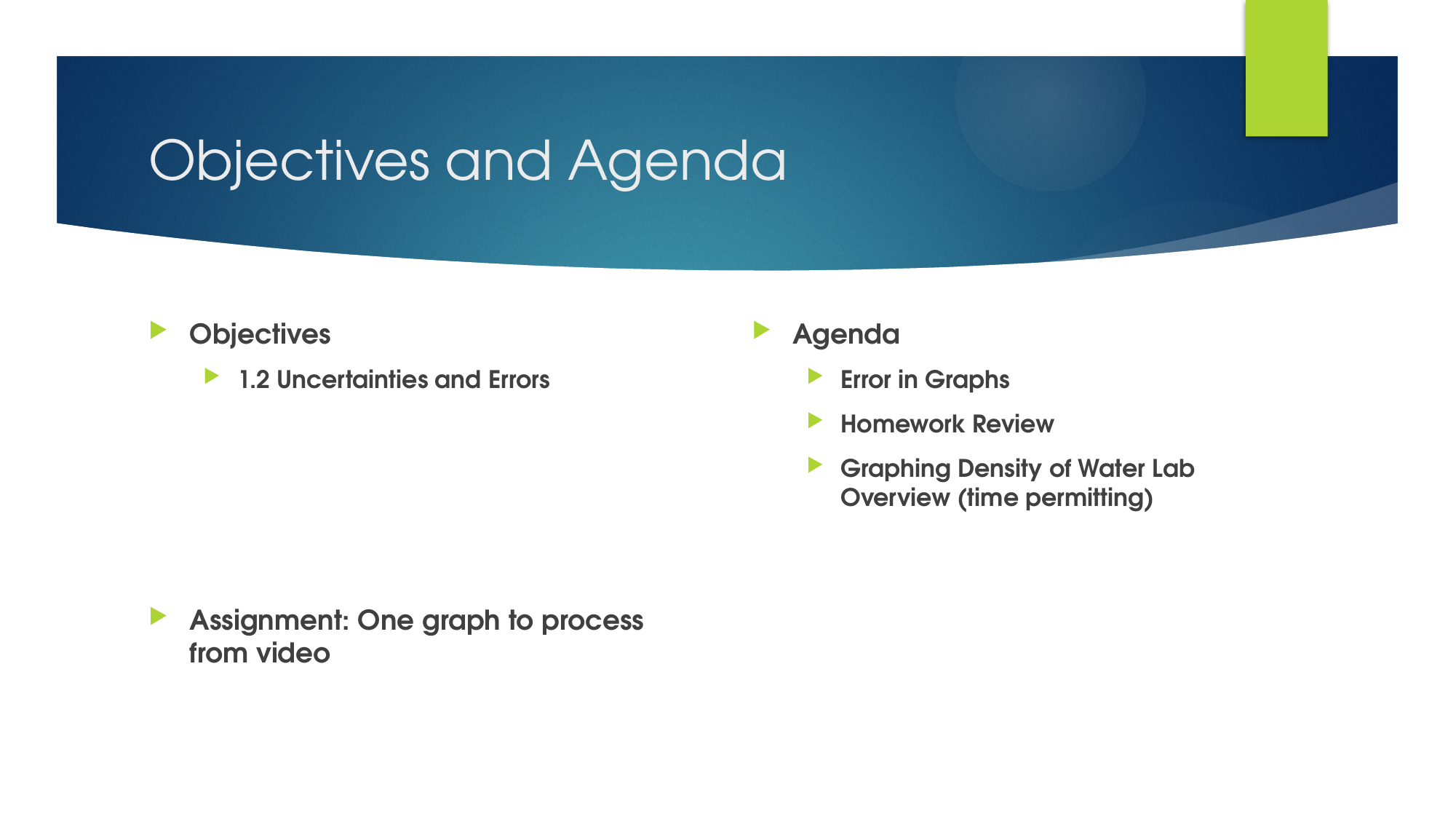

# Objectives and Agenda
Objectives
1.2 Uncertainties and Errors

Assignment: One graph to process from video

Agenda
Error in Graphs
Homework Review
Graphing Density of Water Lab Overview (time permitting)